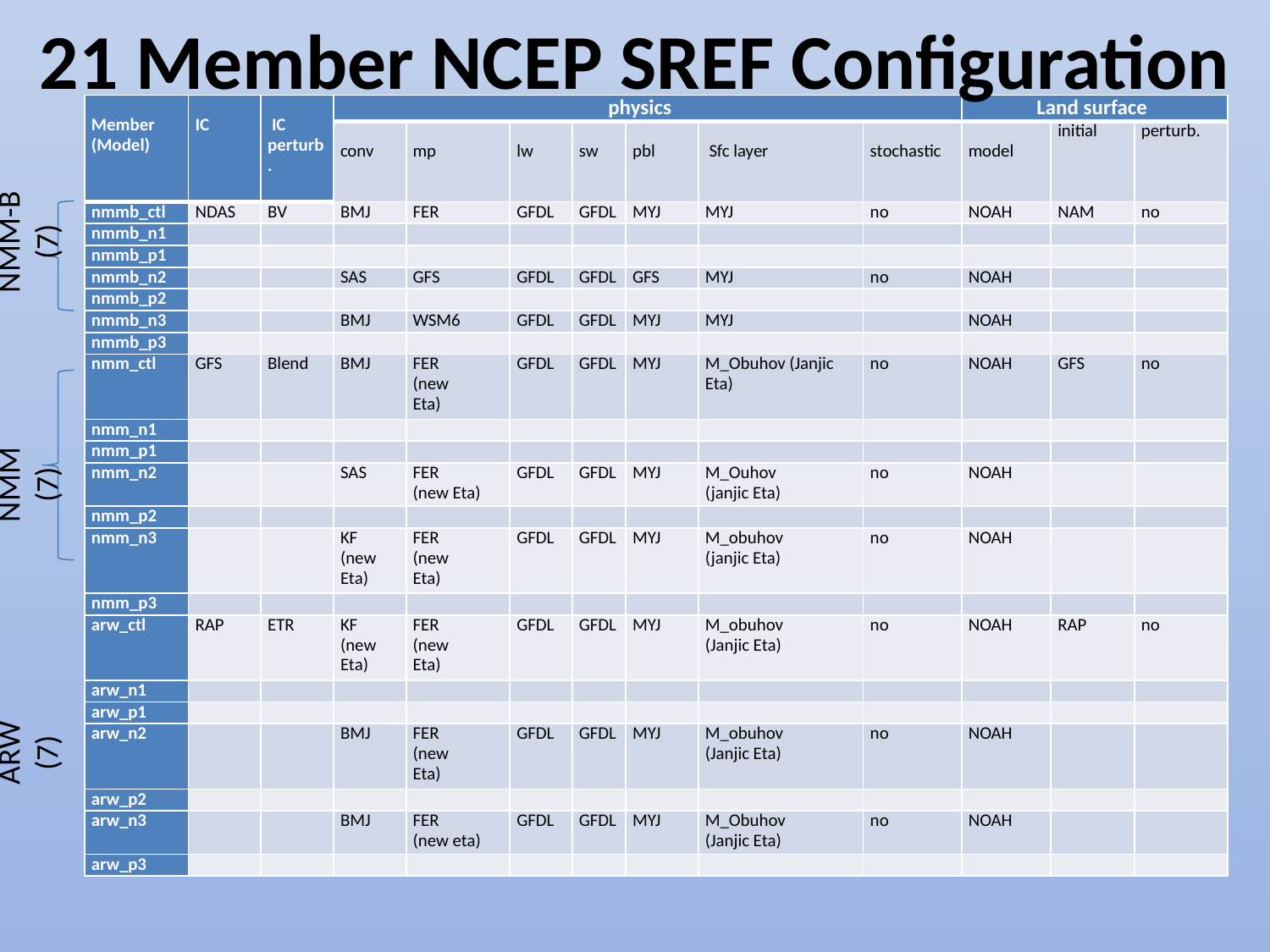

21 Member NCEP SREF Configuration
| Member (Model) | IC | IC perturb. | physics |  |  |  |  |  |  | Land surface |  |  |
| --- | --- | --- | --- | --- | --- | --- | --- | --- | --- | --- | --- | --- |
|  |  |  | conv | mp | lw | sw | pbl | Sfc layer | stochastic | model | initial | perturb. |
| nmmb\_ctl | NDAS | BV | BMJ | FER | GFDL | GFDL | MYJ | MYJ | no | NOAH | NAM | no |
| nmmb\_n1 |  |  |  |  |  |  |  |  |  |  |  |  |
| nmmb\_p1 |  |  |  |  |  |  |  |  |  |  |  |  |
| nmmb\_n2 |  |  | SAS | GFS | GFDL | GFDL | GFS | MYJ | no | NOAH |  |  |
| nmmb\_p2 |  |  |  |  |  |  |  |  |  |  |  |  |
| nmmb\_n3 |  |  | BMJ | WSM6 | GFDL | GFDL | MYJ | MYJ |  | NOAH |  |  |
| nmmb\_p3 |  |  |  |  |  |  |  |  |  |  |  |  |
| nmm\_ctl | GFS | Blend | BMJ | FER (new Eta) | GFDL | GFDL | MYJ | M\_Obuhov (Janjic Eta) | no | NOAH | GFS | no |
| nmm\_n1 |  |  |  |  |  |  |  |  |  |  |  |  |
| nmm\_p1 |  |  |  |  |  |  |  |  |  |  |  |  |
| nmm\_n2 |  |  | SAS | FER (new Eta) | GFDL | GFDL | MYJ | M\_Ouhov (janjic Eta) | no | NOAH |  |  |
| nmm\_p2 |  |  |  |  |  |  |  |  |  |  |  |  |
| nmm\_n3 |  |  | KF (new Eta) | FER (new Eta) | GFDL | GFDL | MYJ | M\_obuhov (janjic Eta) | no | NOAH |  |  |
| nmm\_p3 |  |  |  |  |  |  |  |  |  |  |  |  |
| arw\_ctl | RAP | ETR | KF (new Eta) | FER (new Eta) | GFDL | GFDL | MYJ | M\_obuhov (Janjic Eta) | no | NOAH | RAP | no |
| arw\_n1 |  |  |  |  |  |  |  |  |  |  |  |  |
| arw\_p1 |  |  |  |  |  |  |  |  |  |  |  |  |
| arw\_n2 |  |  | BMJ | FER (new Eta) | GFDL | GFDL | MYJ | M\_obuhov (Janjic Eta) | no | NOAH |  |  |
| arw\_p2 |  |  |  |  |  |  |  |  |  |  |  |  |
| arw\_n3 |  |  | BMJ | FER (new eta) | GFDL | GFDL | MYJ | M\_Obuhov (Janjic Eta) | no | NOAH |  |  |
| arw\_p3 |  |  |  |  |  |  |  |  |  |  |  |  |
NMM-B (7)

NMM (7)
ARW (7)